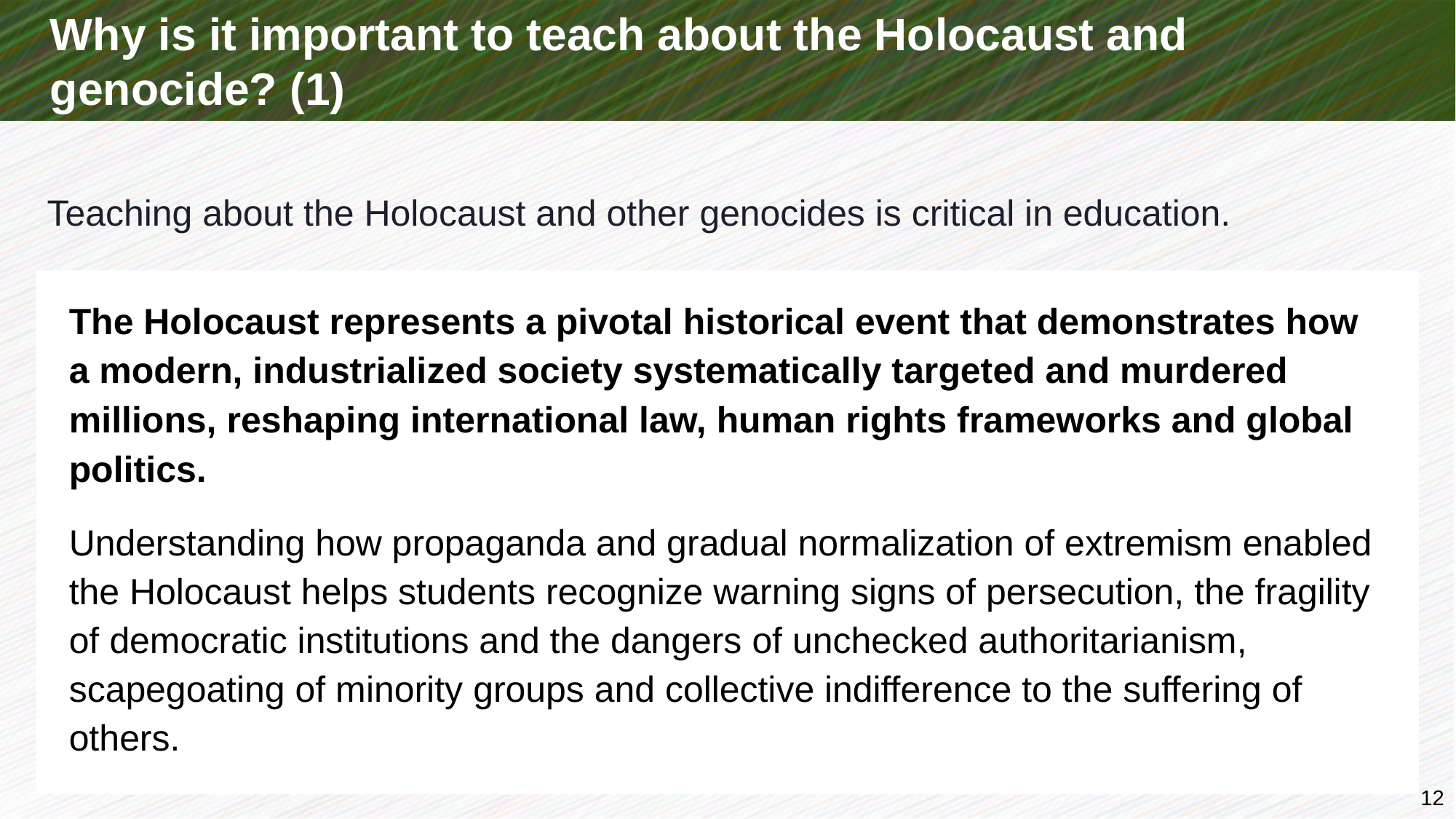

# Why is it important to teach about the Holocaust and genocide? (1)
Teaching about the Holocaust and other genocides is critical in education.
​​​The Holocaust represents a pivotal historical event that demonstrates how a modern, industrialized society systematically targeted and murdered millions, reshaping international law, human rights frameworks and global politics.
Understanding how propaganda and gradual normalization of extremism enabled the Holocaust helps students recognize warning signs of persecution, the fragility of democratic institutions and the dangers of unchecked authoritarianism, scapegoating of minority groups and collective indifference to the suffering of others.
12